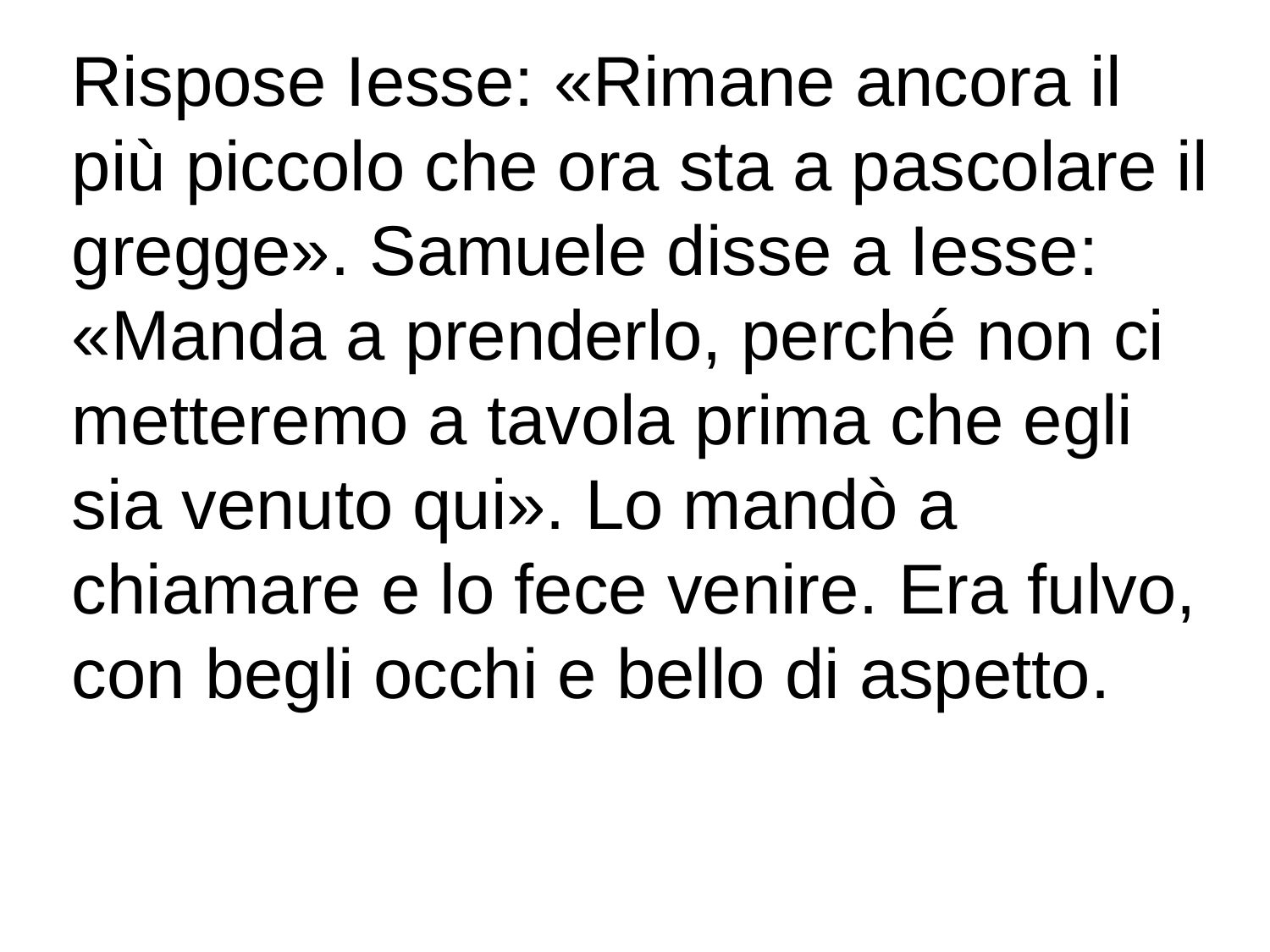

Rispose Iesse: «Rimane ancora il più piccolo che ora sta a pascolare il gregge». Samuele disse a Iesse: «Manda a prenderlo, perché non ci metteremo a tavola prima che egli sia venuto qui». Lo mandò a chiamare e lo fece venire. Era fulvo, con begli occhi e bello di aspetto.